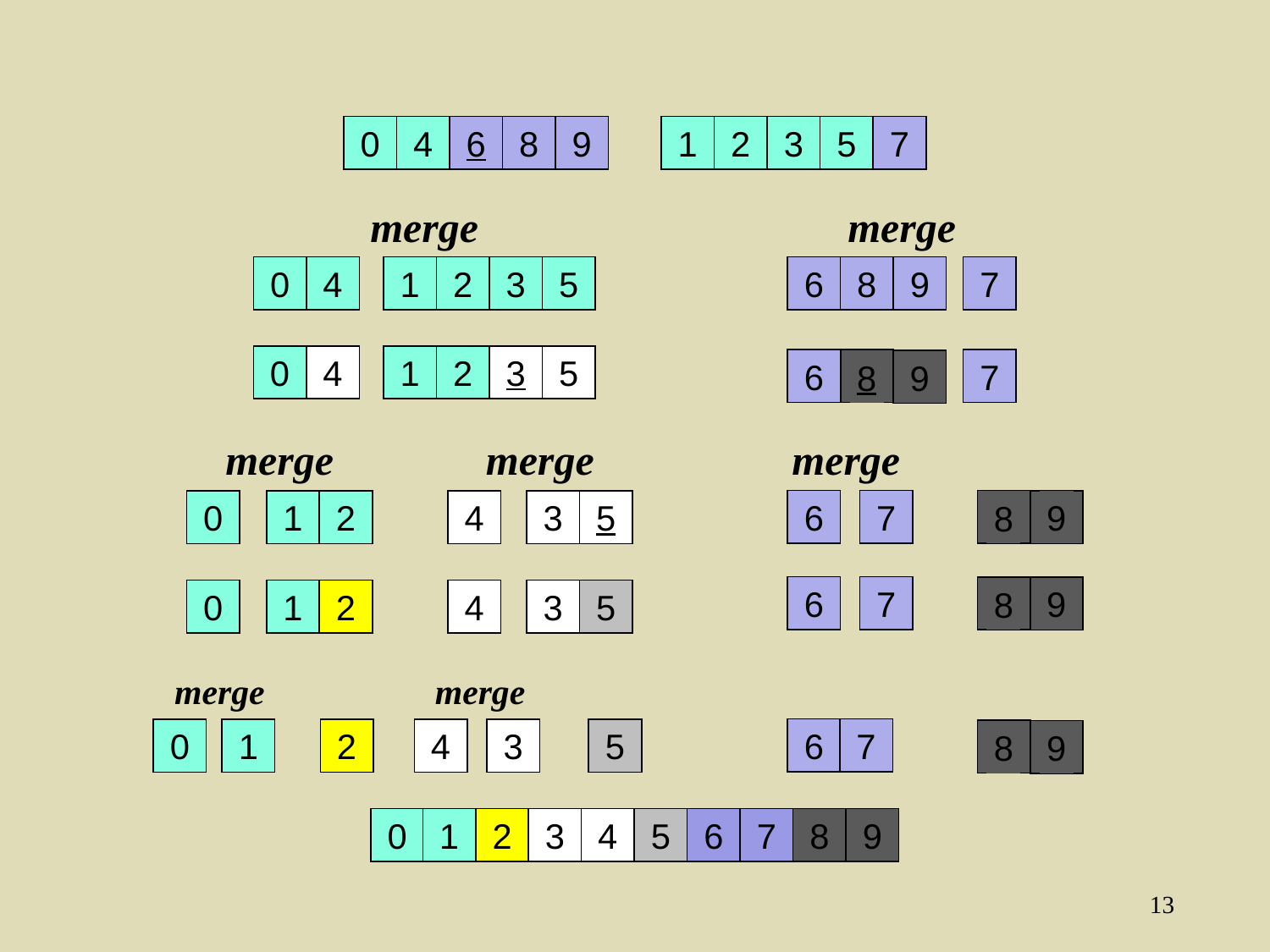

0

4

6

8

9

1

2

3

5

7
merge
merge

0

4

1

2

3

5

6

9

7
8

0

4

1

2

3

5

6

7

8
9
merge
merge
merge

6

7

8

0

1

2

4

3

5

9

6

7

8

9

0

1

2

4

3

5
merge
merge

6

7

0

1

2

4

3

5

8

9

0

1

2

3

4

5

6
7
8
9
13